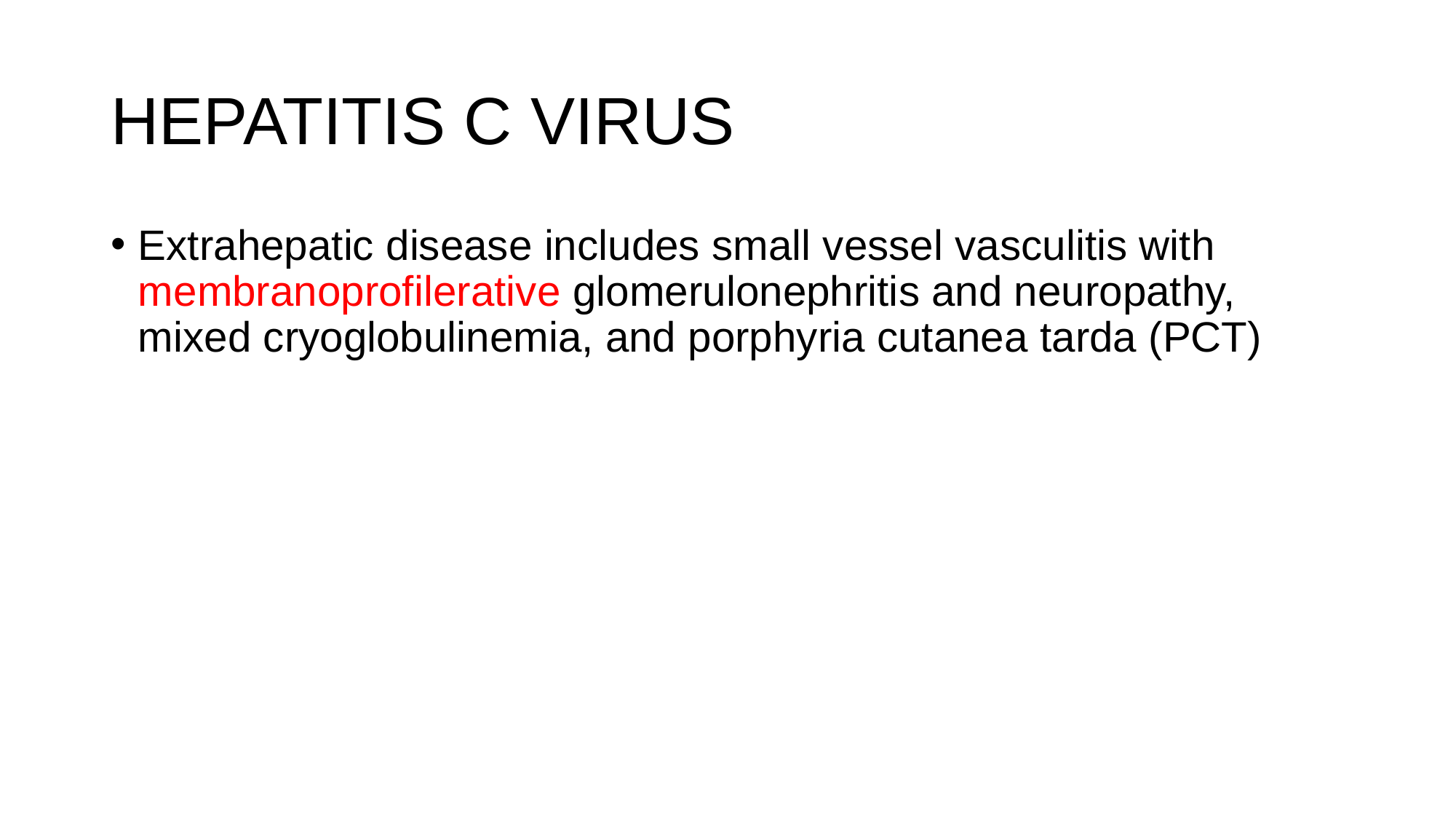

# HEPATITIS C VIRUS
Extrahepatic disease includes small vessel vasculitis with membranoprofilerative glomerulonephritis and neuropathy, mixed cryoglobulinemia, and porphyria cutanea tarda (PCT)